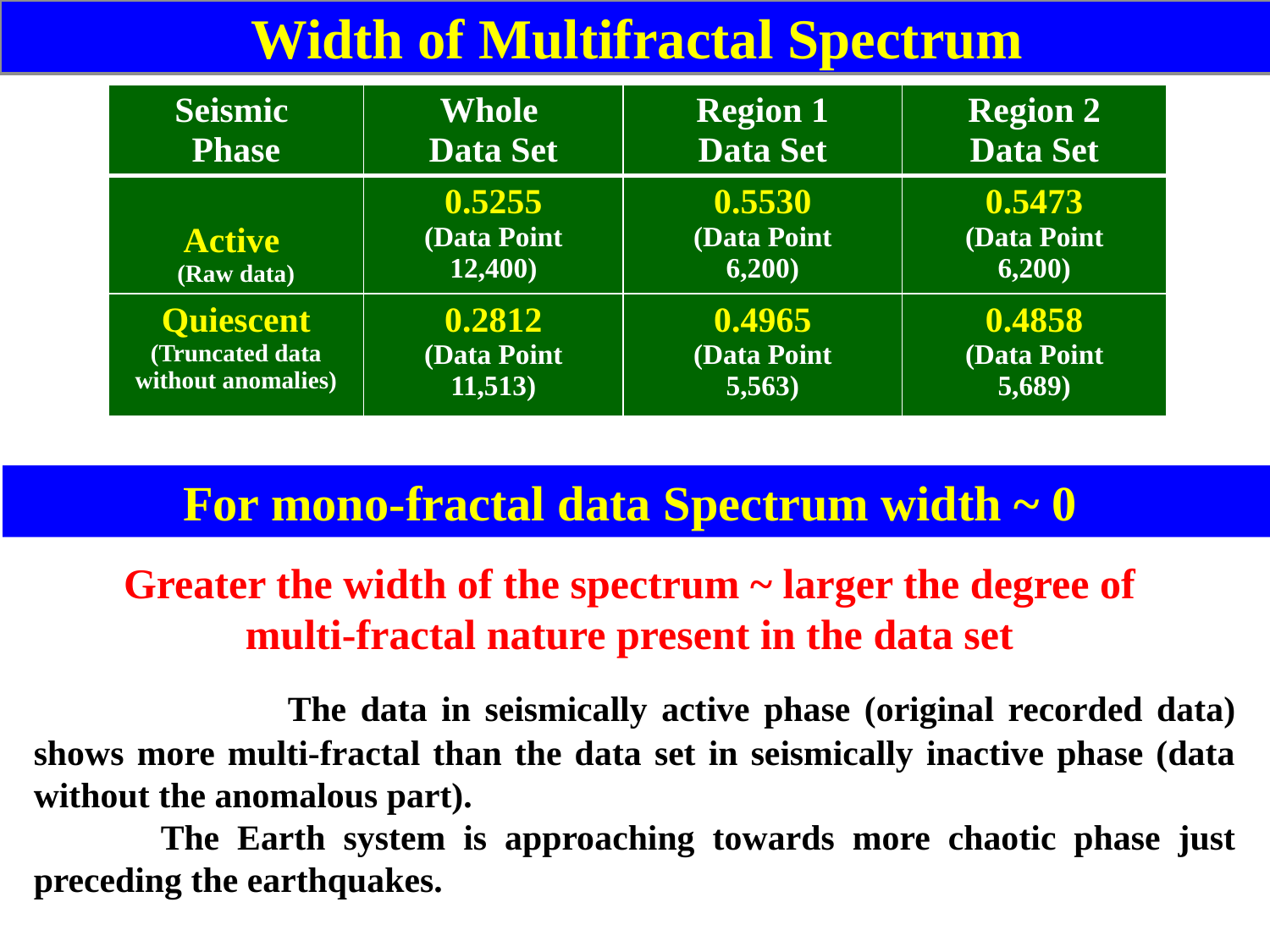

Width of Multifractal Spectrum
| Seismic Phase | Whole Data Set | Region 1 Data Set | Region 2 Data Set |
| --- | --- | --- | --- |
| Active (Raw data) | 0.5255 (Data Point 12,400) | 0.5530 (Data Point 6,200) | 0.5473 (Data Point 6,200) |
| Quiescent (Truncated data without anomalies) | 0.2812 (Data Point 11,513) | 0.4965 (Data Point 5,563) | 0.4858 (Data Point 5,689) |
For mono-fractal data Spectrum width ~ 0
Greater the width of the spectrum ~ larger the degree of
multi-fractal nature present in the data set
		The data in seismically active phase (original recorded data) shows more multi-fractal than the data set in seismically inactive phase (data without the anomalous part).
	The Earth system is approaching towards more chaotic phase just preceding the earthquakes.